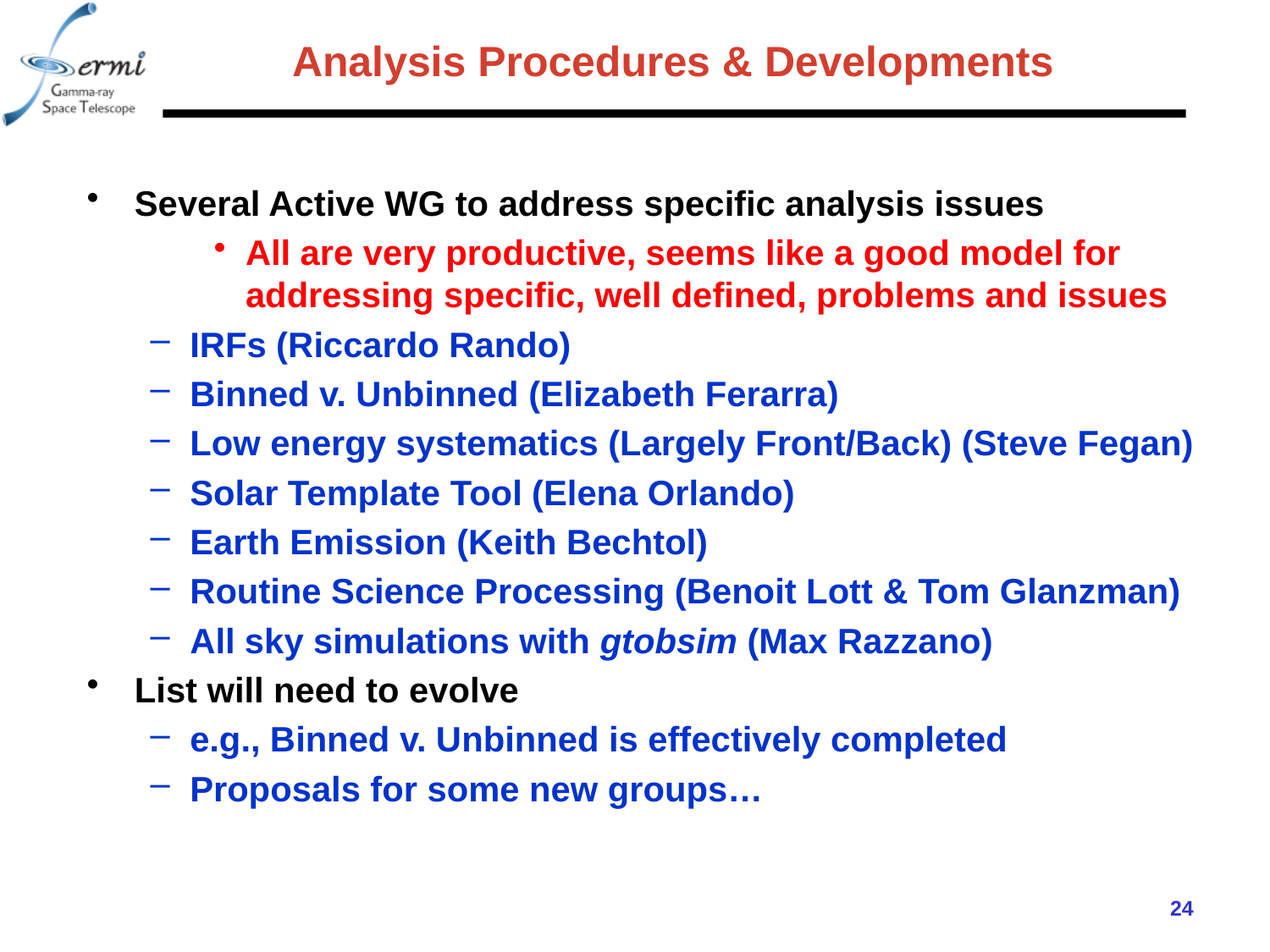

# Analysis Procedures & Developments
Several Active WG to address specific analysis issues
All are very productive, seems like a good model for addressing specific, well defined, problems and issues
IRFs (Riccardo Rando)
Binned v. Unbinned (Elizabeth Ferarra)
Low energy systematics (Largely Front/Back) (Steve Fegan)
Solar Template Tool (Elena Orlando)
Earth Emission (Keith Bechtol)
Routine Science Processing (Benoit Lott & Tom Glanzman)
All sky simulations with gtobsim (Max Razzano)
List will need to evolve
e.g., Binned v. Unbinned is effectively completed
Proposals for some new groups…

24